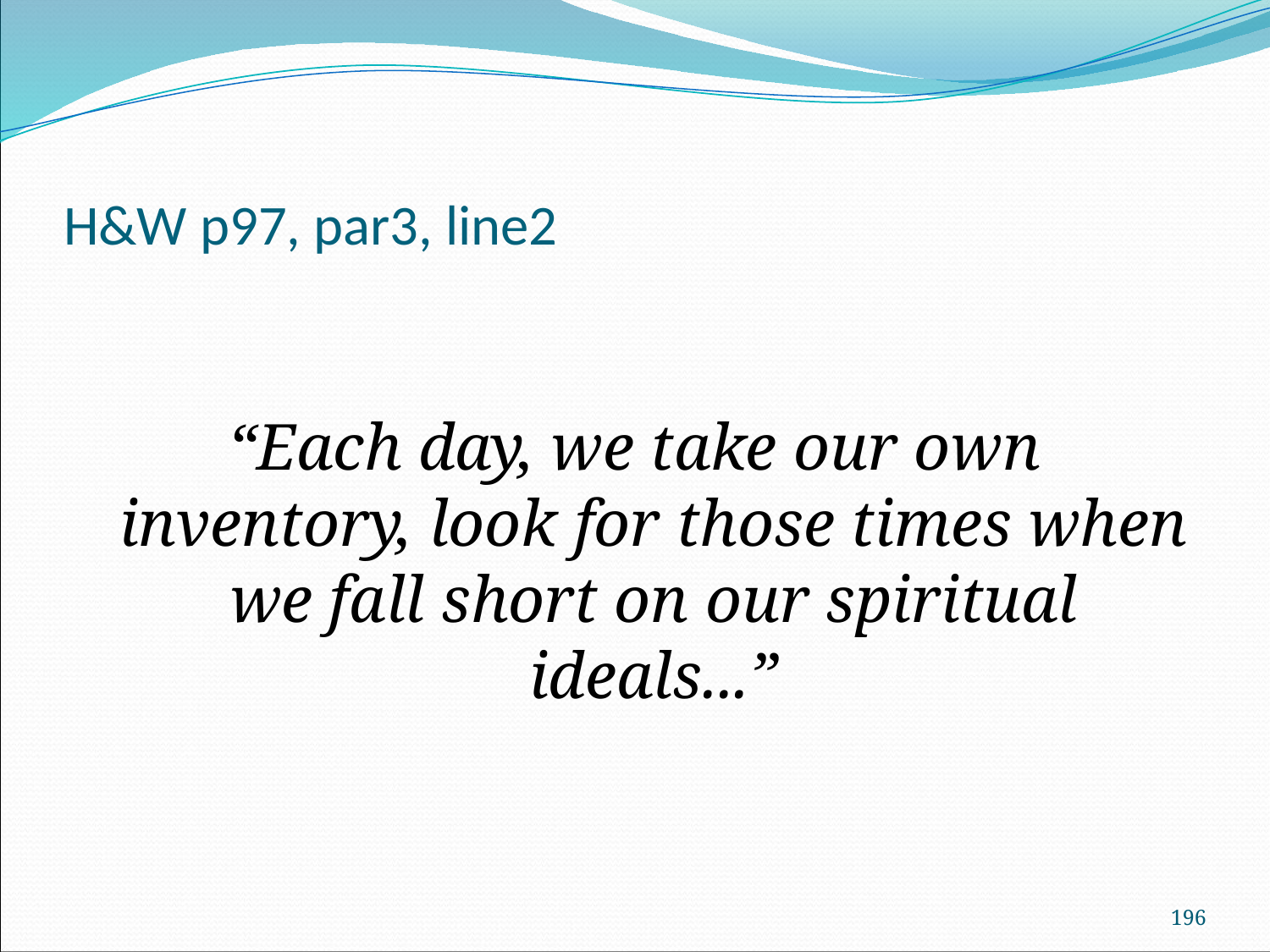

# H&W p97, par3, line2

“Each day, we take our own inventory, look for those times when we fall short on our spiritual ideals...”
196